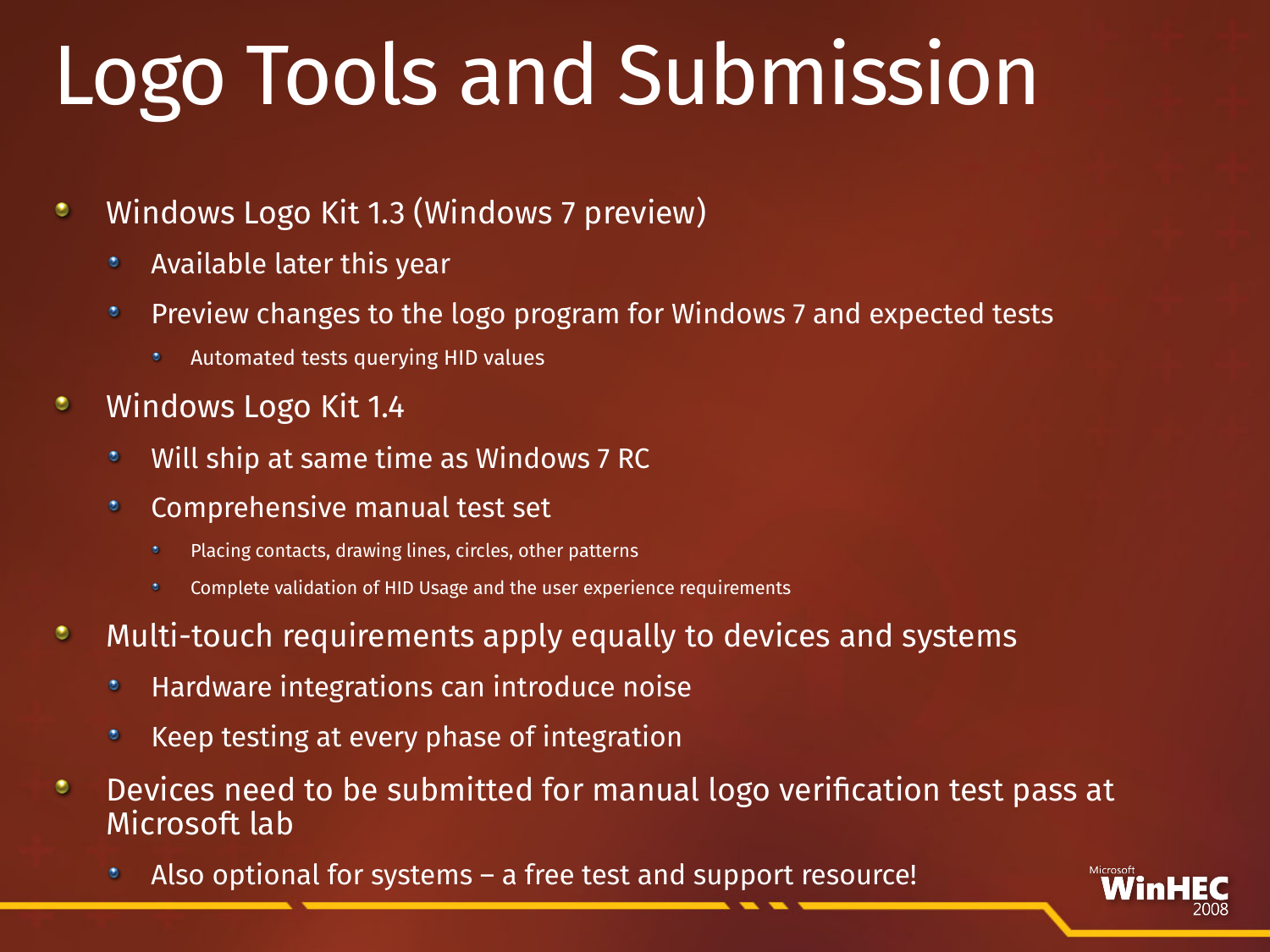

# Logo Tools and Submission
Windows Logo Kit 1.3 (Windows 7 preview)
Available later this year
Preview changes to the logo program for Windows 7 and expected tests
Automated tests querying HID values
Windows Logo Kit 1.4
Will ship at same time as Windows 7 RC
Comprehensive manual test set
Placing contacts, drawing lines, circles, other patterns
Complete validation of HID Usage and the user experience requirements
Multi-touch requirements apply equally to devices and systems
Hardware integrations can introduce noise
Keep testing at every phase of integration
Devices need to be submitted for manual logo verification test pass at Microsoft lab
Also optional for systems – a free test and support resource!